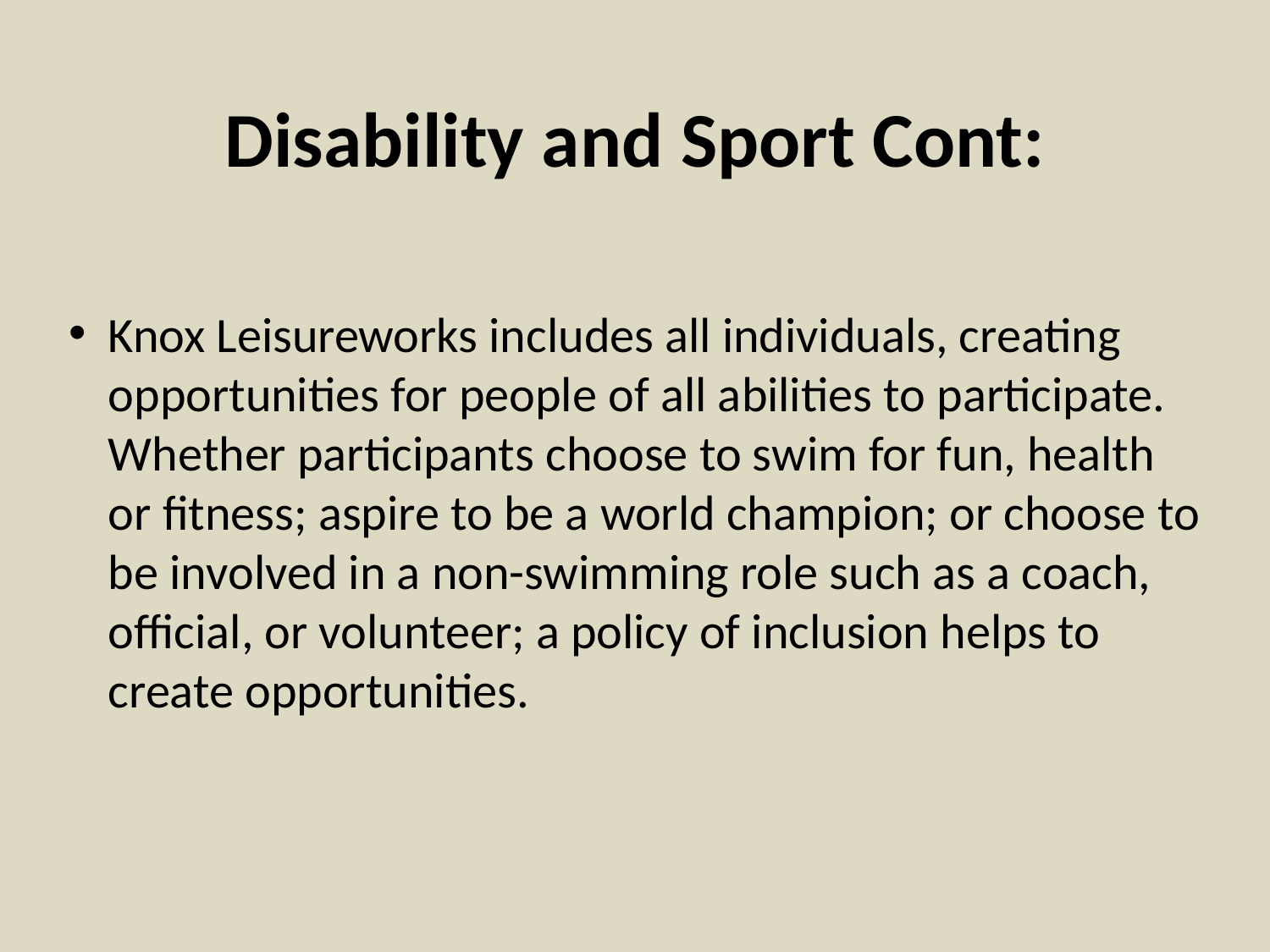

Disability and Sport Cont:
Knox Leisureworks includes all individuals, creating opportunities for people of all abilities to participate. Whether participants choose to swim for fun, health or fitness; aspire to be a world champion; or choose to be involved in a non-swimming role such as a coach, official, or volunteer; a policy of inclusion helps to create opportunities.